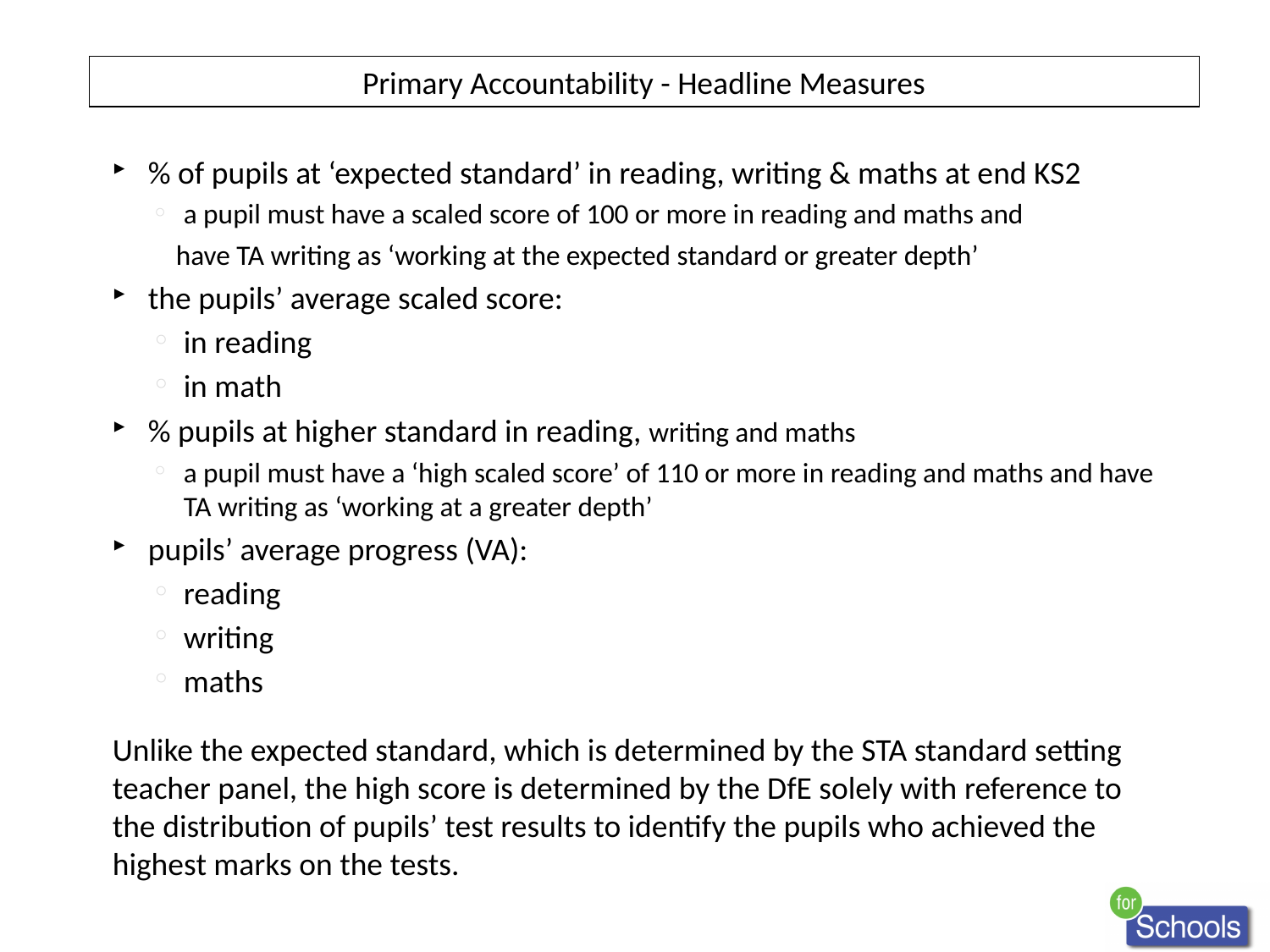

Primary Accountability - Headline Measures
% of pupils at ‘expected standard’ in reading, writing & maths at end KS2
a pupil must have a scaled score of 100 or more in reading and maths and
          have TA writing as ‘working at the expected standard or greater depth’
the pupils’ average scaled score:
in reading
in math
% pupils at higher standard in reading, writing and maths
a pupil must have a ‘high scaled score’ of 110 or more in reading and maths and have TA writing as ‘working at a greater depth’
pupils’ average progress (VA):
reading
writing
maths

Unlike the expected standard, which is determined by the STA standard setting teacher panel, the high score is determined by the DfE solely with reference to the distribution of pupils’ test results to identify the pupils who achieved the highest marks on the tests.